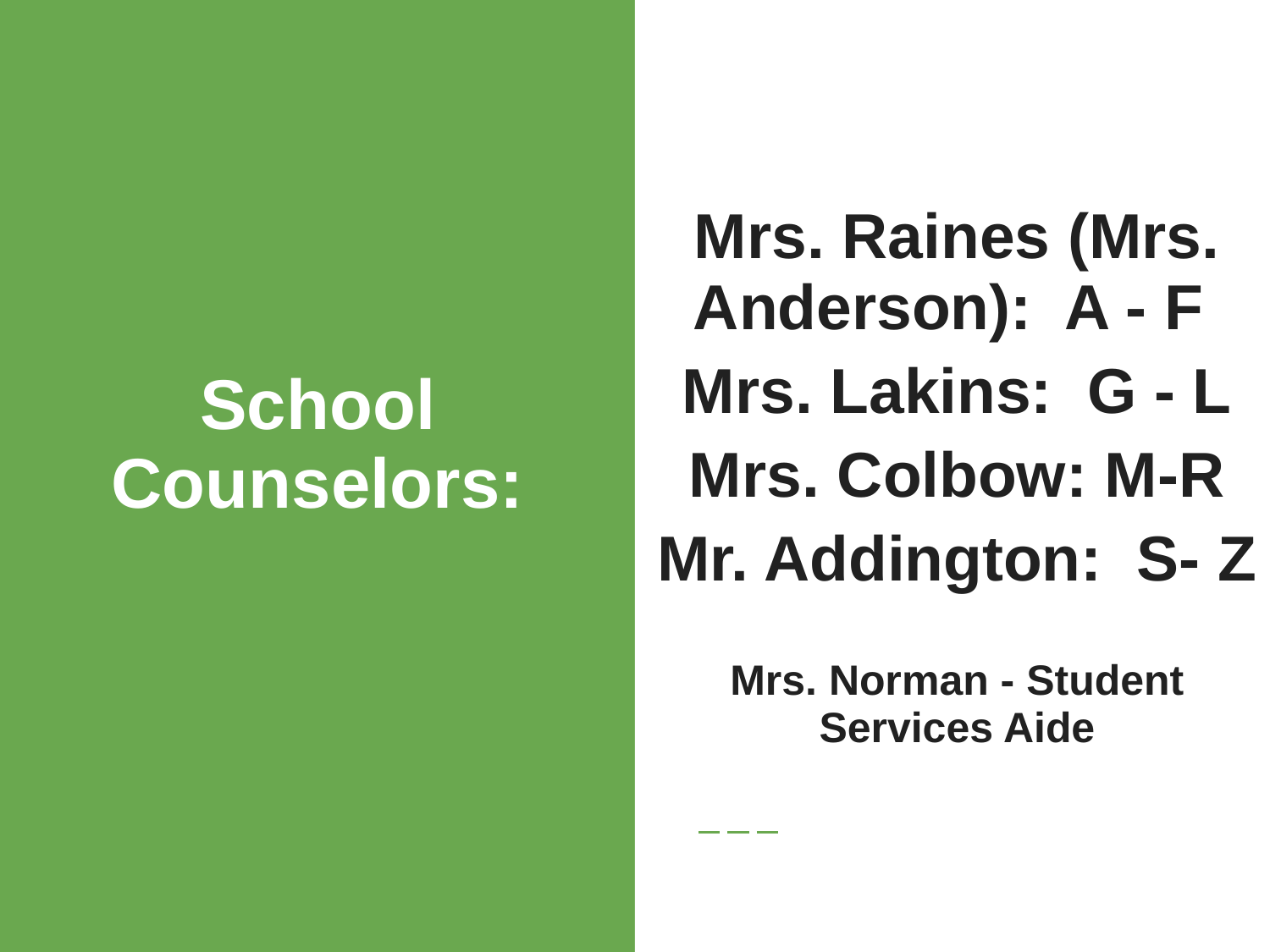

Mrs. Raines (Mrs. Anderson):  A - F
Mrs. Lakins:  G - L
Mrs. Colbow: M-R
Mr. Addington:  S- Z

Mrs. Norman - Student Services Aide
# School Counselors: